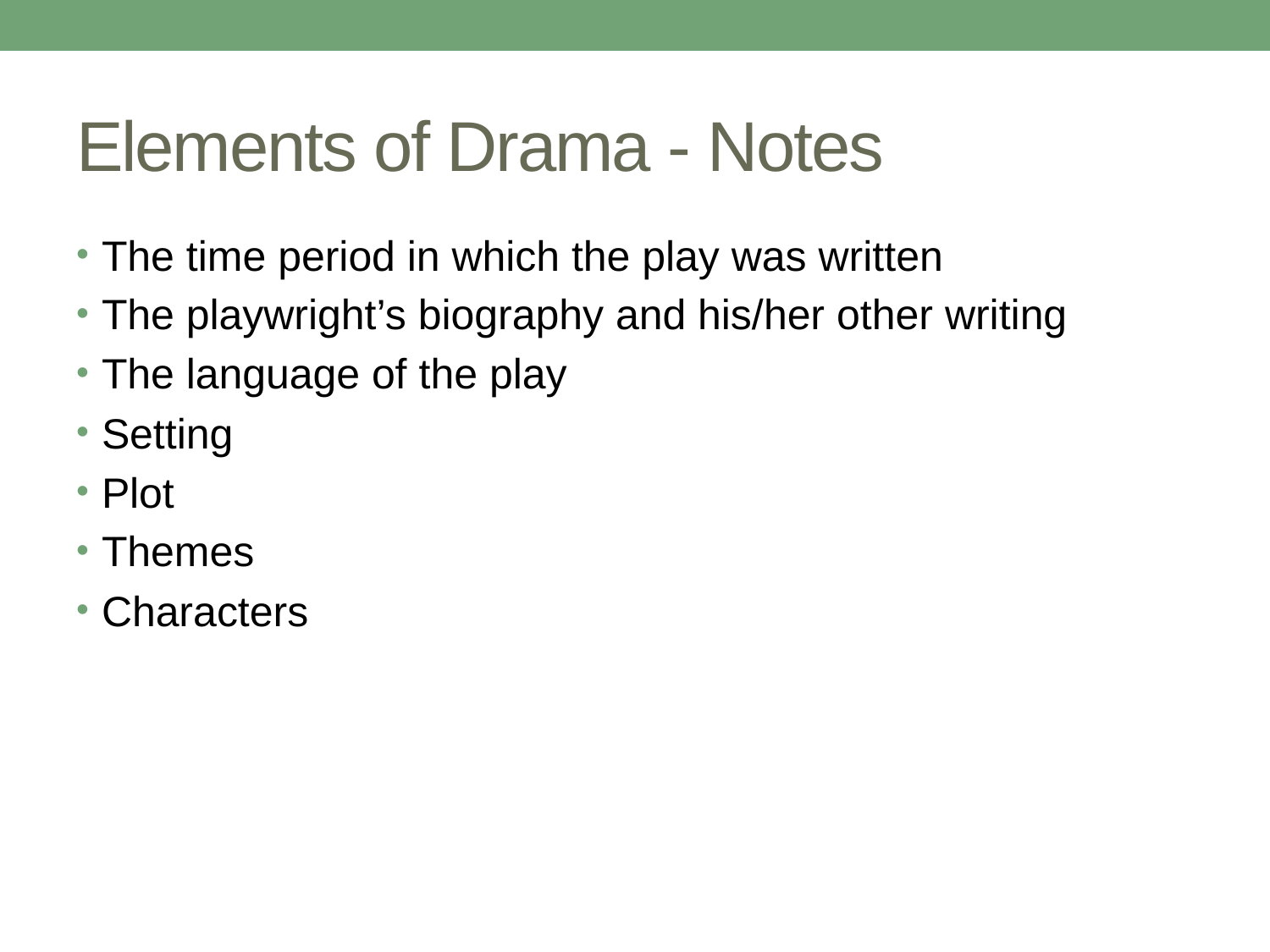

# Elements of Drama - Notes
The time period in which the play was written
The playwright’s biography and his/her other writing
The language of the play
Setting
Plot
Themes
Characters